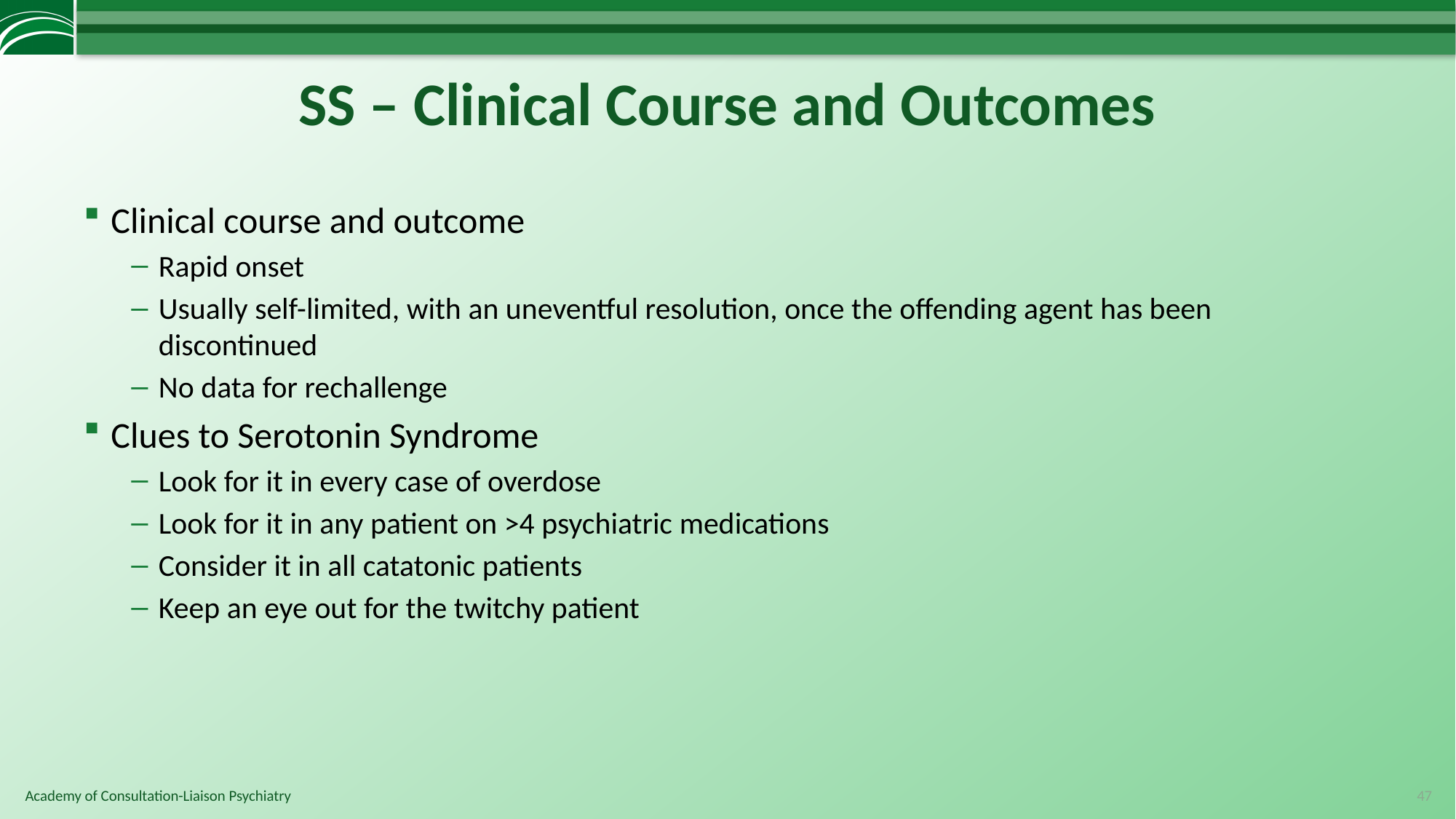

# SS – Clinical Course and Outcomes
Clinical course and outcome
Rapid onset
Usually self-limited, with an uneventful resolution, once the offending agent has been discontinued
No data for rechallenge
Clues to Serotonin Syndrome
Look for it in every case of overdose
Look for it in any patient on >4 psychiatric medications
Consider it in all catatonic patients
Keep an eye out for the twitchy patient

47